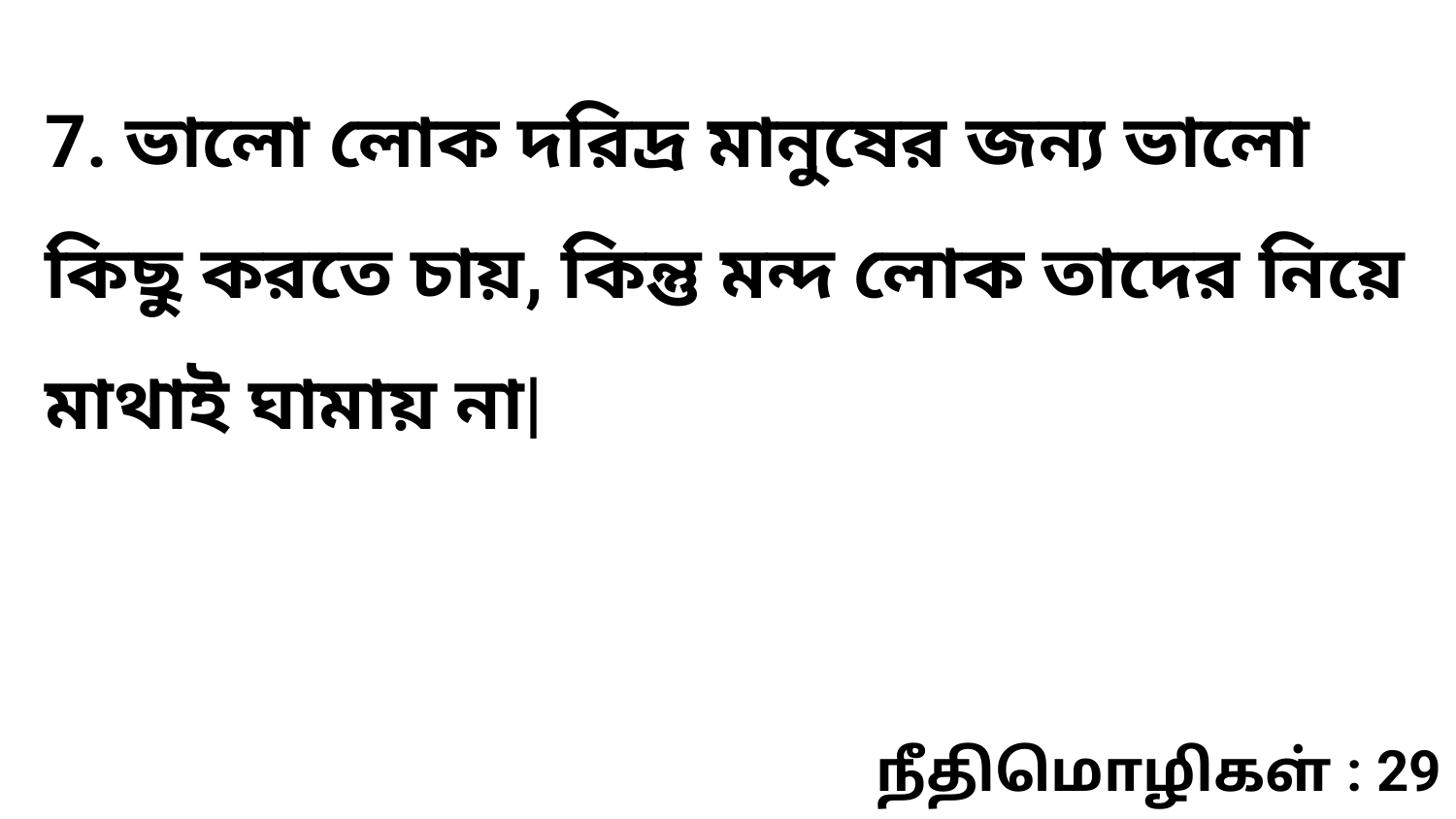

7. ভালো লোক দরিদ্র মানুষের জন্য ভালো কিছু করতে চায়, কিন্তু মন্দ লোক তাদের নিয়ে মাথাই ঘামায় না|
நீதிமொழிகள் : 29